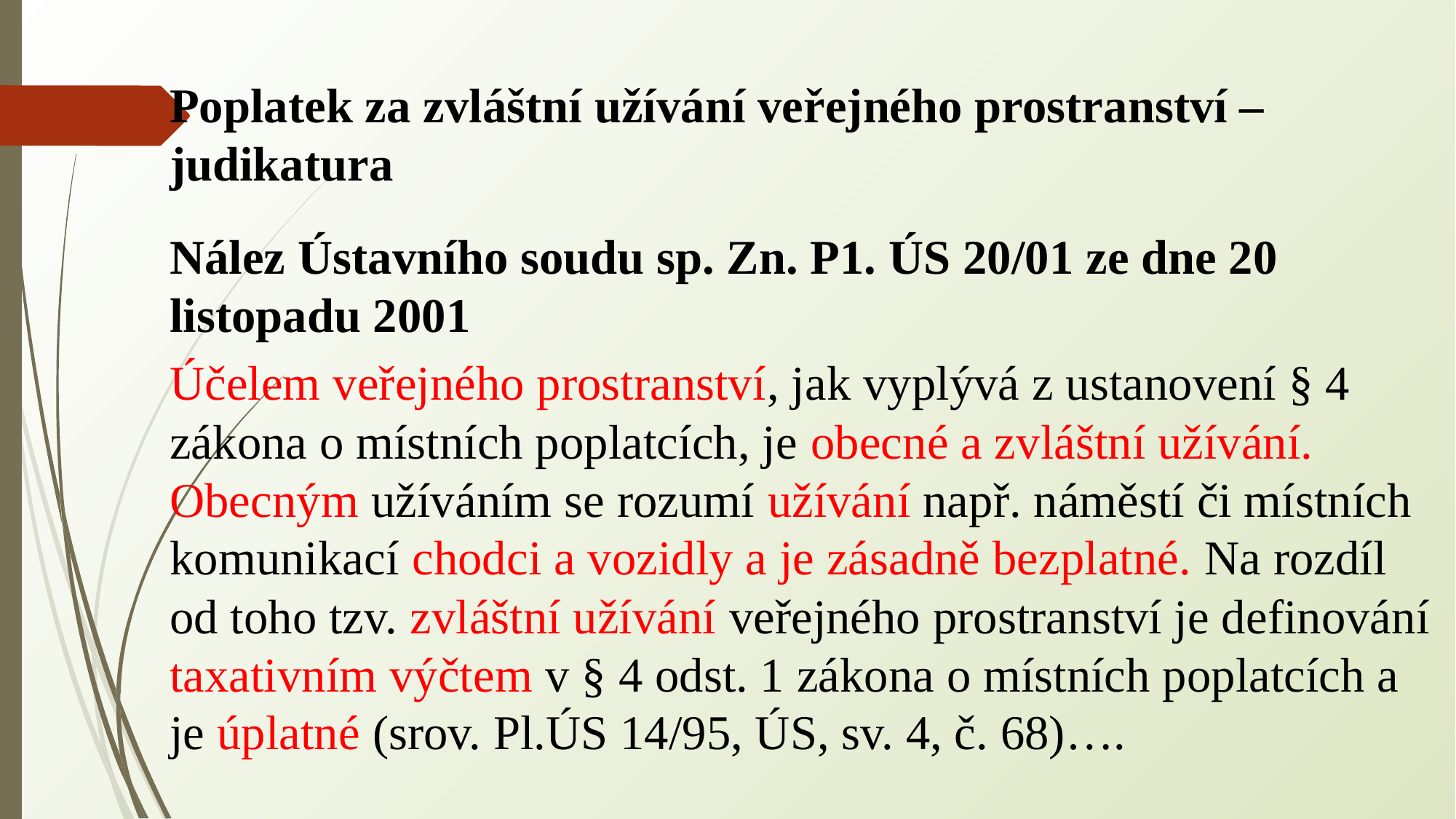

Poplatek za zvláštní užívání veřejného prostranství – judikatura

Nález Ústavního soudu sp. Zn. P1. ÚS 20/01 ze dne 20 listopadu 2001
Účelem veřejného prostranství, jak vyplývá z ustanovení § 4 zákona o místních poplatcích, je obecné a zvláštní užívání. Obecným užíváním se rozumí užívání např. náměstí či místních komunikací chodci a vozidly a je zásadně bezplatné. Na rozdíl od toho tzv. zvláštní užívání veřejného prostranství je definování taxativním výčtem v § 4 odst. 1 zákona o místních poplatcích a je úplatné (srov. Pl.ÚS 14/95, ÚS, sv. 4, č. 68)….